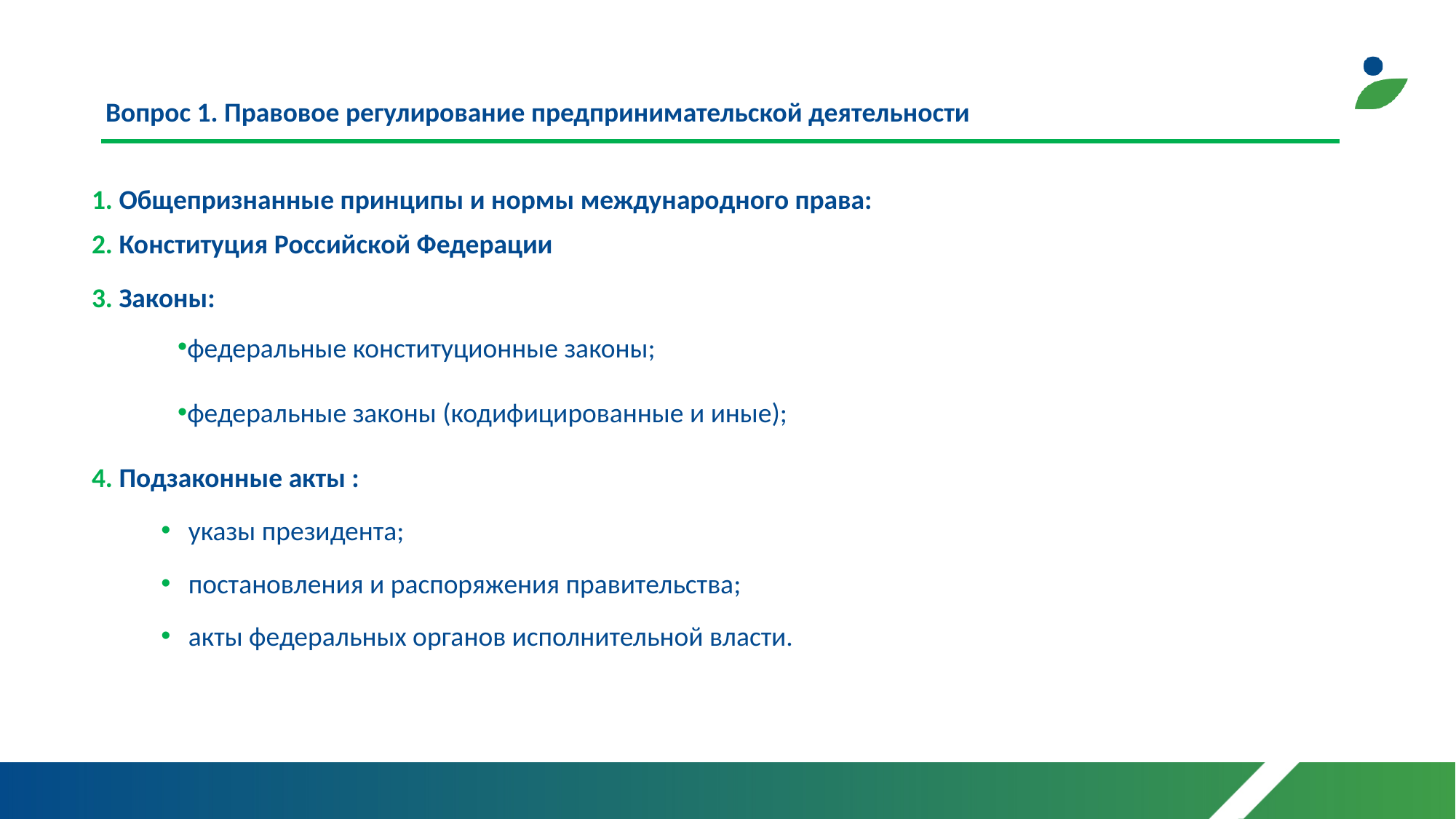

Вопрос 1. Правовое регулирование предпринимательской деятельности

Общепризнанные принципы и нормы международного права:
Конституция Российской Федерации
Законы:
федеральные конституционные законы;
федеральные законы (кодифицированные и иные);
Подзаконные акты :
указы президента;
постановления и распоряжения правительства;
акты федеральных органов исполнительной власти.